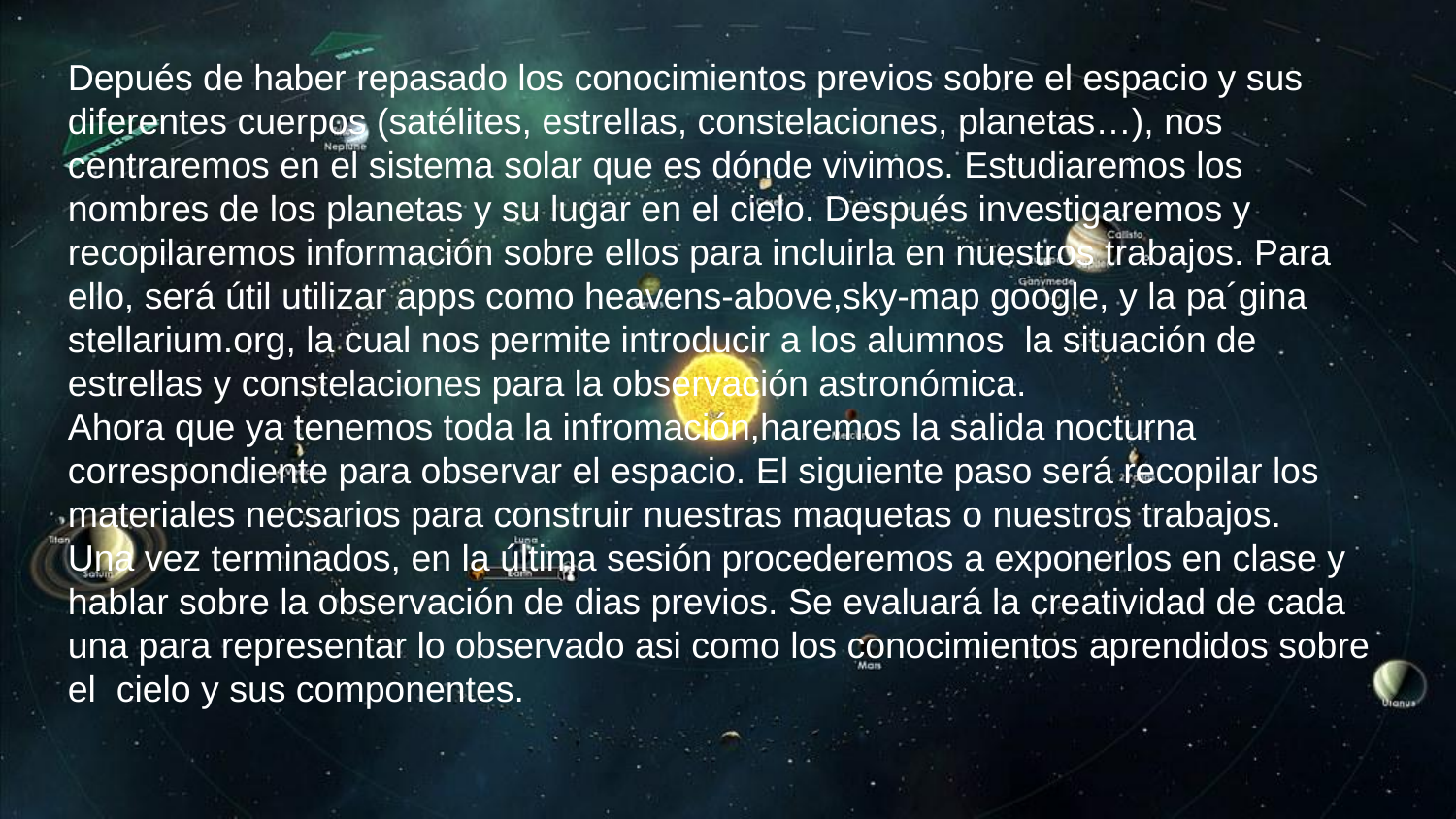

Depués de haber repasado los conocimientos previos sobre el espacio y sus diferentes cuerpos (satélites, estrellas, constelaciones, planetas…), nos centraremos en el sistema solar que es dónde vivimos. Estudiaremos los nombres de los planetas y su lugar en el cielo. Después investigaremos y recopilaremos información sobre ellos para incluirla en nuestros trabajos. Para ello, será útil utilizar apps como heavens-above,sky-map google, y la pa´gina stellarium.org, la cual nos permite introducir a los alumnos  la situación de estrellas y constelaciones para la observación astronómica.
Ahora que ya tenemos toda la infromación,haremos la salida nocturna correspondiente para observar el espacio. El siguiente paso será recopilar los materiales necsarios para construir nuestras maquetas o nuestros trabajos.
Una vez terminados, en la última sesión procederemos a exponerlos en clase y hablar sobre la observación de dias previos. Se evaluará la creatividad de cada una para representar lo observado asi como los conocimientos aprendidos sobre el  cielo y sus componentes.